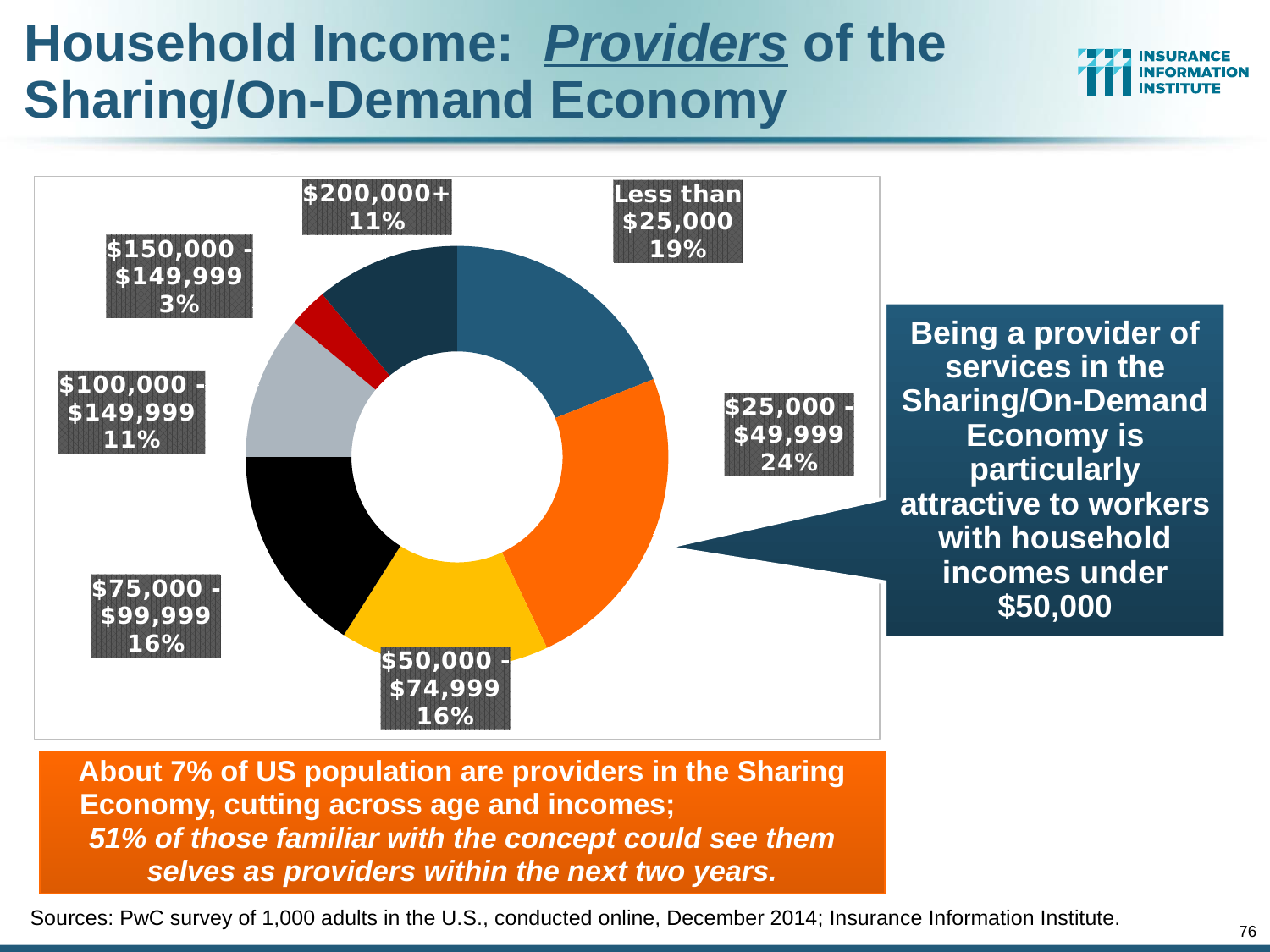

# Household Income:  Providers of the Sharing/On-Demand Economy

### Chart

| Category | Share |
|---|---|
| Less than $25,000 | 0.19 |
| $25,000 - $49,999 | 0.24 |
| $50,000 - $74,999 | 0.16 |
| $75,000 - $99,999 | 0.16 |
| $100,000 - $149,999 | 0.11 |
| $150,000 - $149,999 | 0.03 |
| $200,000+ | 0.11 |
Being a provider of services in the Sharing/On-Demand Economy is particularly attractive to workers with household incomes under $50,000
About 7% of US population are providers in the Sharing Economy, cutting across age and incomes;                      51% of those familiar with the concept could see them selves as providers within the next two years.
Sources: PwC survey of 1,000 adults in the U.S., conducted online, December 2014; Insurance Information Institute.
76